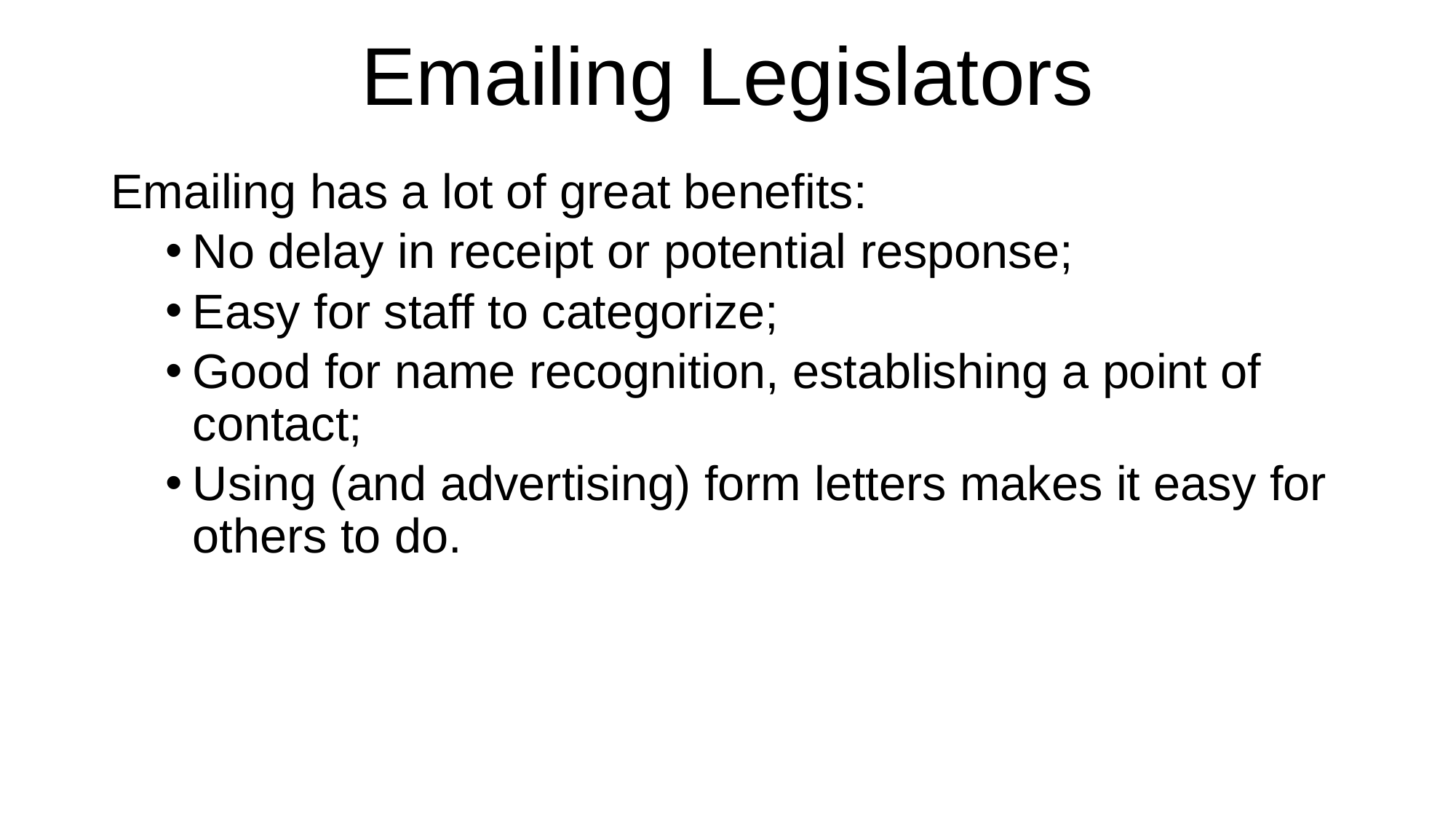

# Emailing Legislators
Emailing has a lot of great benefits:
No delay in receipt or potential response;
Easy for staff to categorize;
Good for name recognition, establishing a point of contact;
Using (and advertising) form letters makes it easy for others to do.